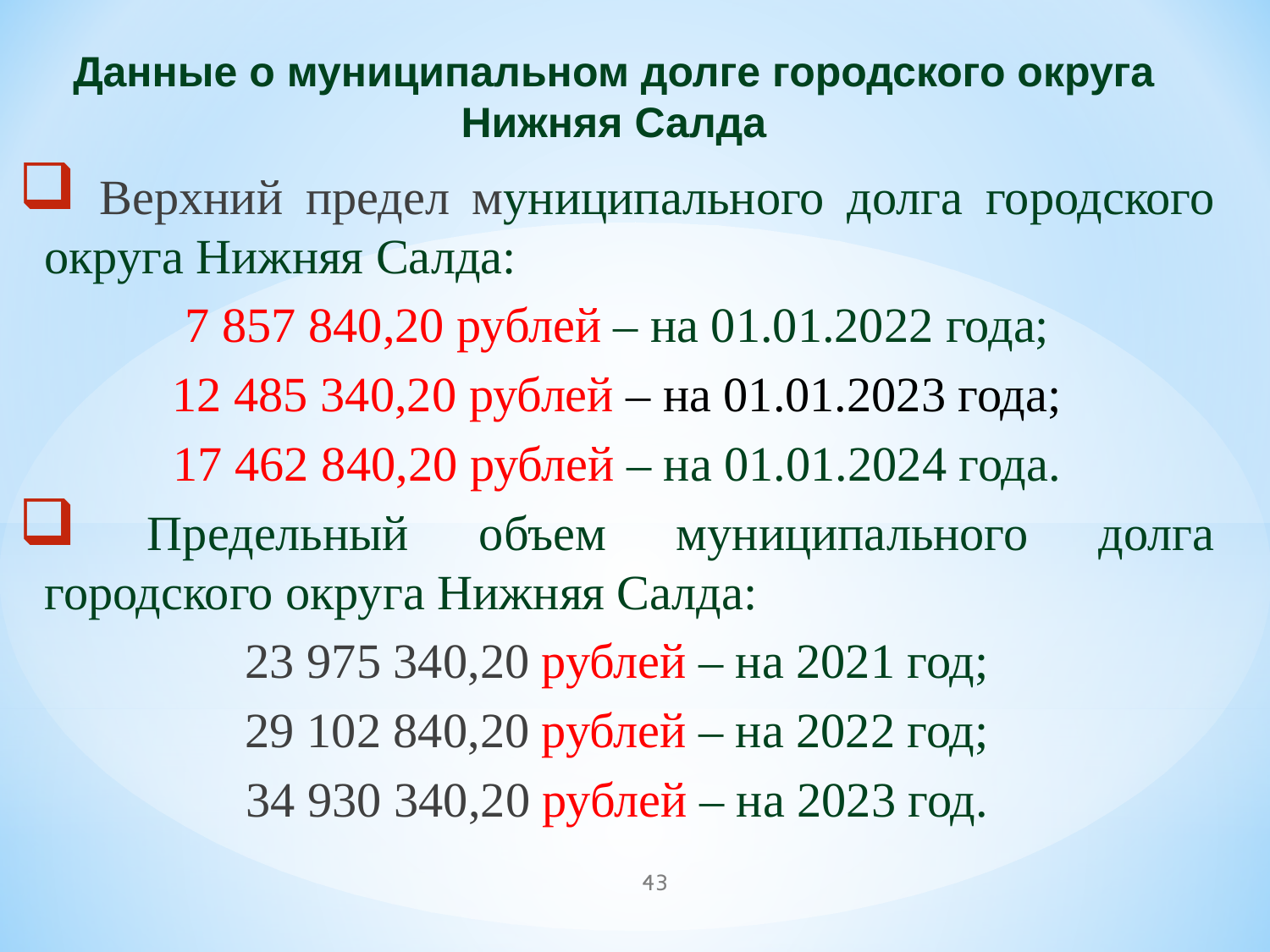

Данные о муниципальном долге городского округа Нижняя Салда
 Верхний предел муниципального долга городского округа Нижняя Салда:
7 857 840,20 рублей – на 01.01.2022 года;
12 485 340,20 рублей – на 01.01.2023 года;
17 462 840,20 рублей – на 01.01.2024 года.
 Предельный объем муниципального долга городского округа Нижняя Салда:
23 975 340,20 рублей – на 2021 год;
29 102 840,20 рублей – на 2022 год;
34 930 340,20 рублей – на 2023 год.
43